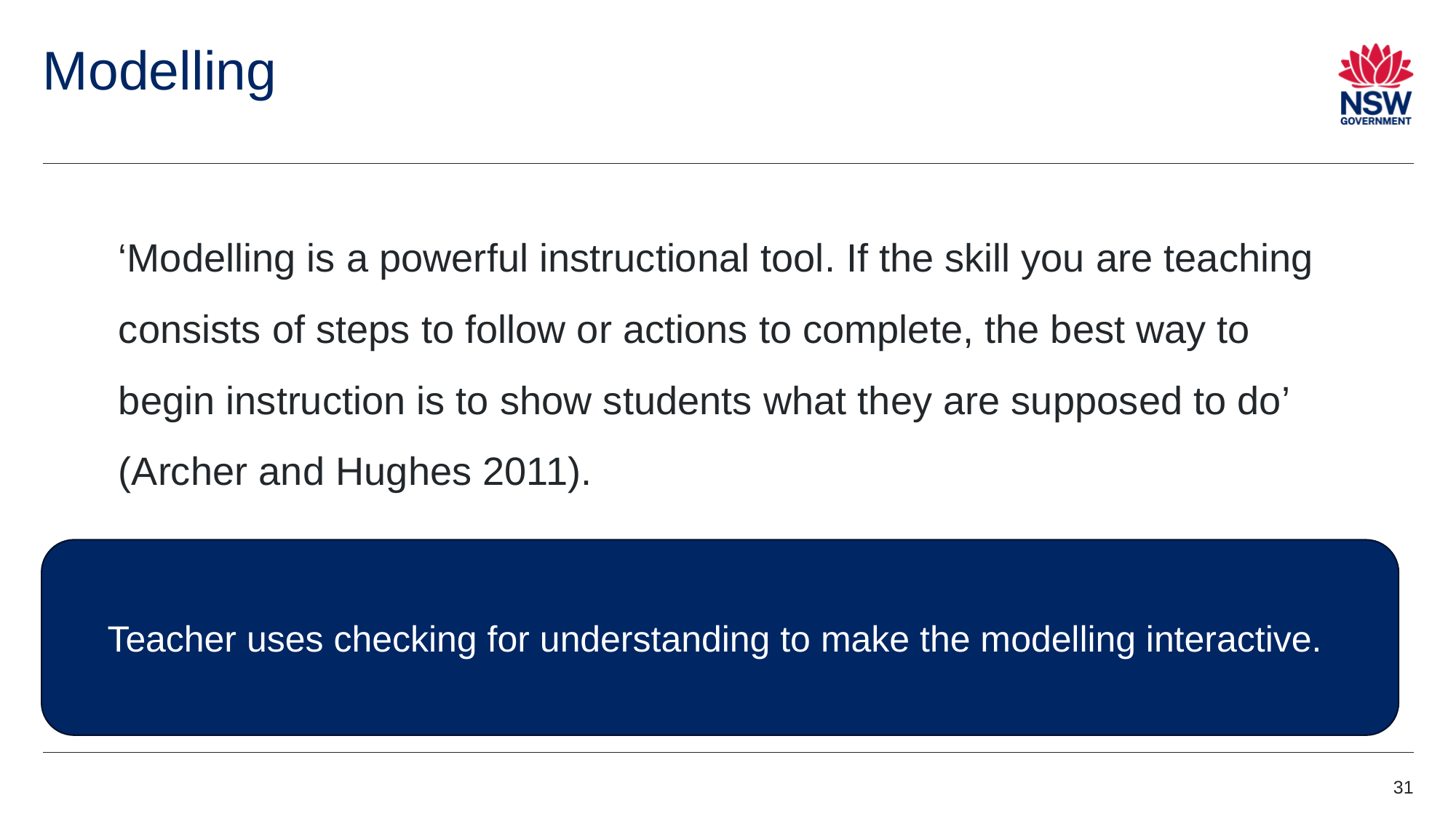

# Modelling (1)
‘Modelling is a powerful instructional tool. If the skill you are teaching consists of steps to follow or actions to complete, the best way to begin instruction is to show students what they are supposed to do’ (Archer and Hughes 2011).

Teacher uses checking for understanding to make the modelling interactive.
31